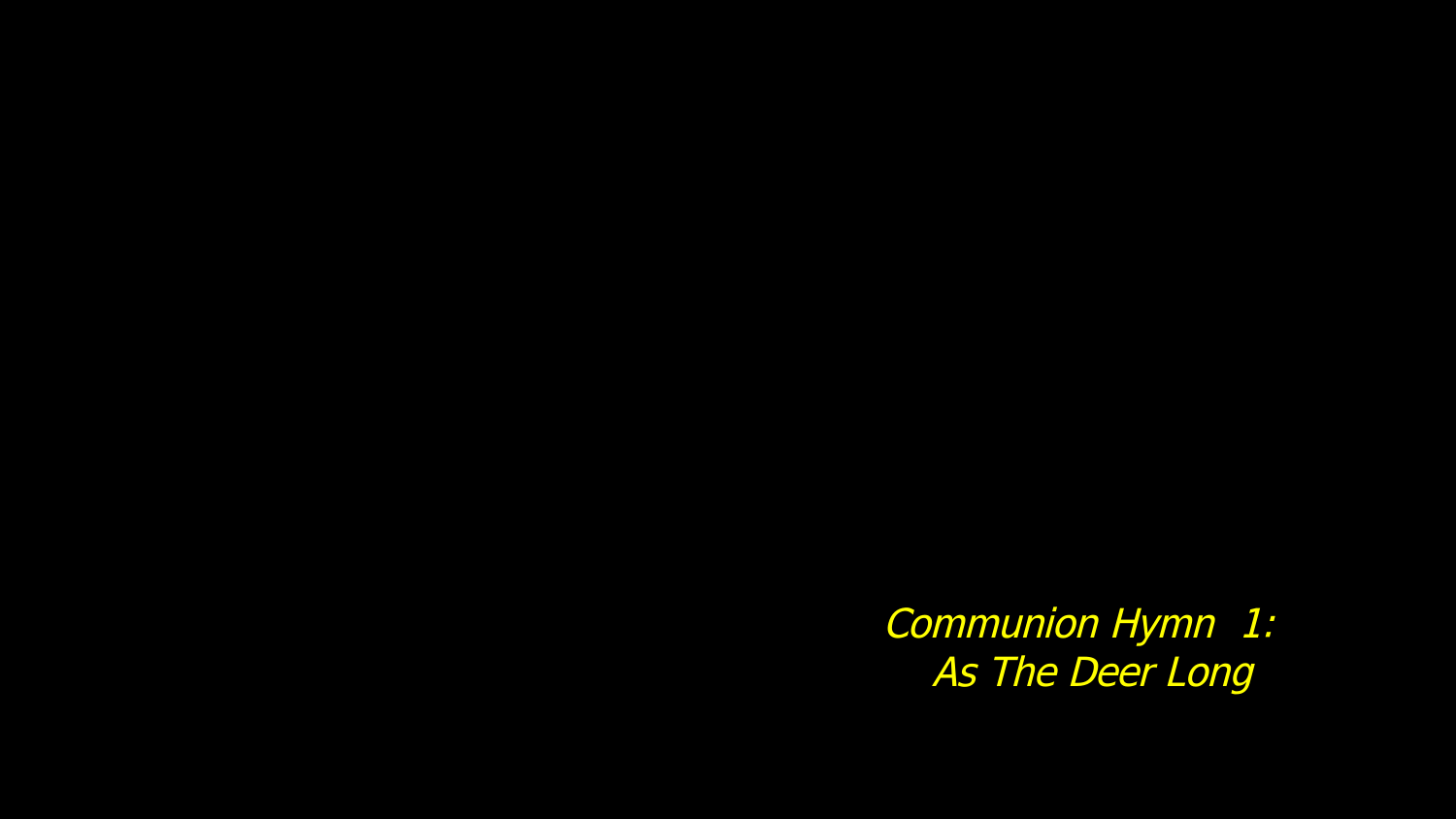

# Communion Hymn  1: As The Deer Long